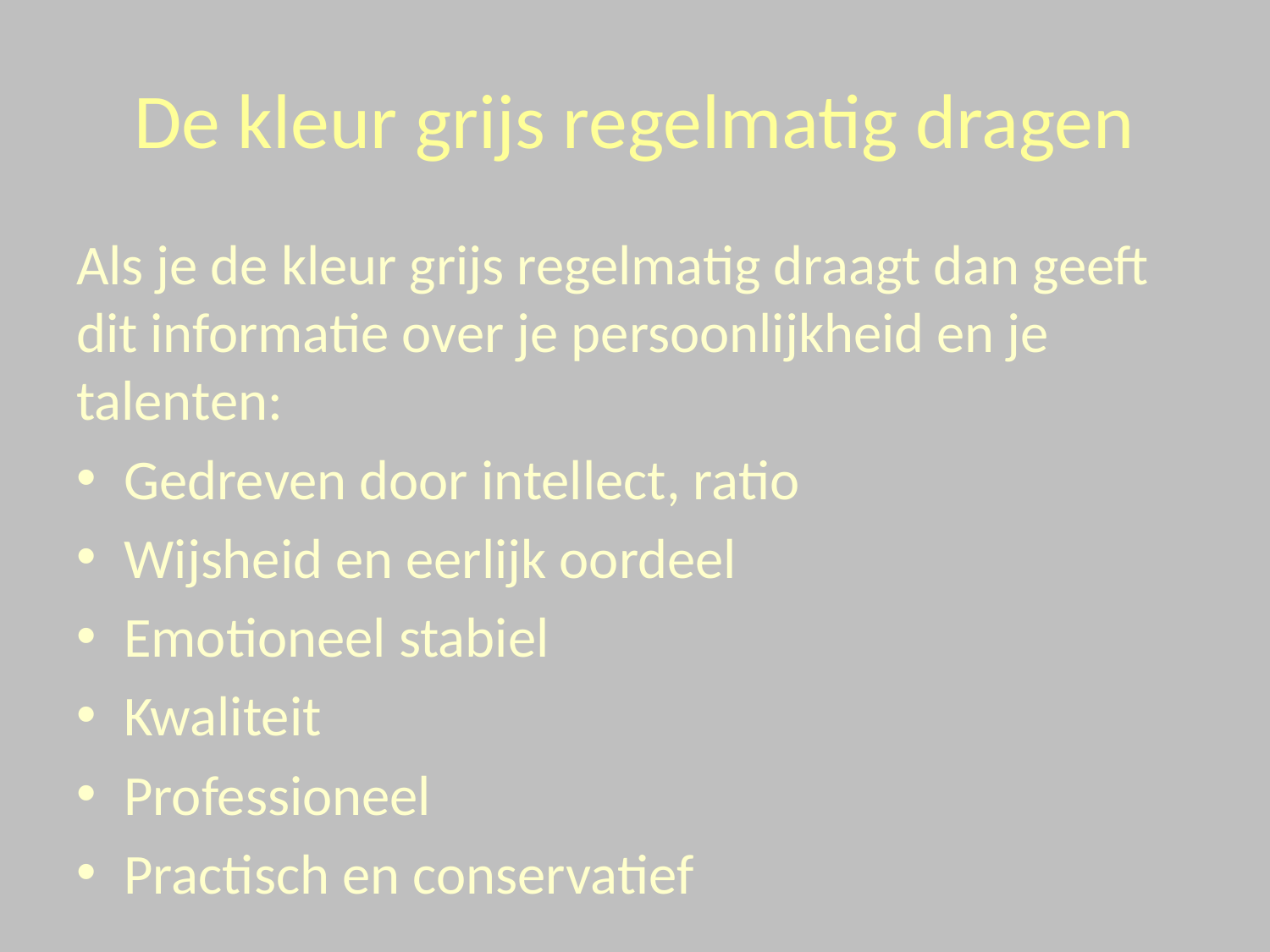

# De kleur grijs regelmatig dragen
Als je de kleur grijs regelmatig draagt dan geeft dit informatie over je persoonlijkheid en je talenten:
Gedreven door intellect, ratio
Wijsheid en eerlijk oordeel
Emotioneel stabiel
Kwaliteit
Professioneel
Practisch en conservatief